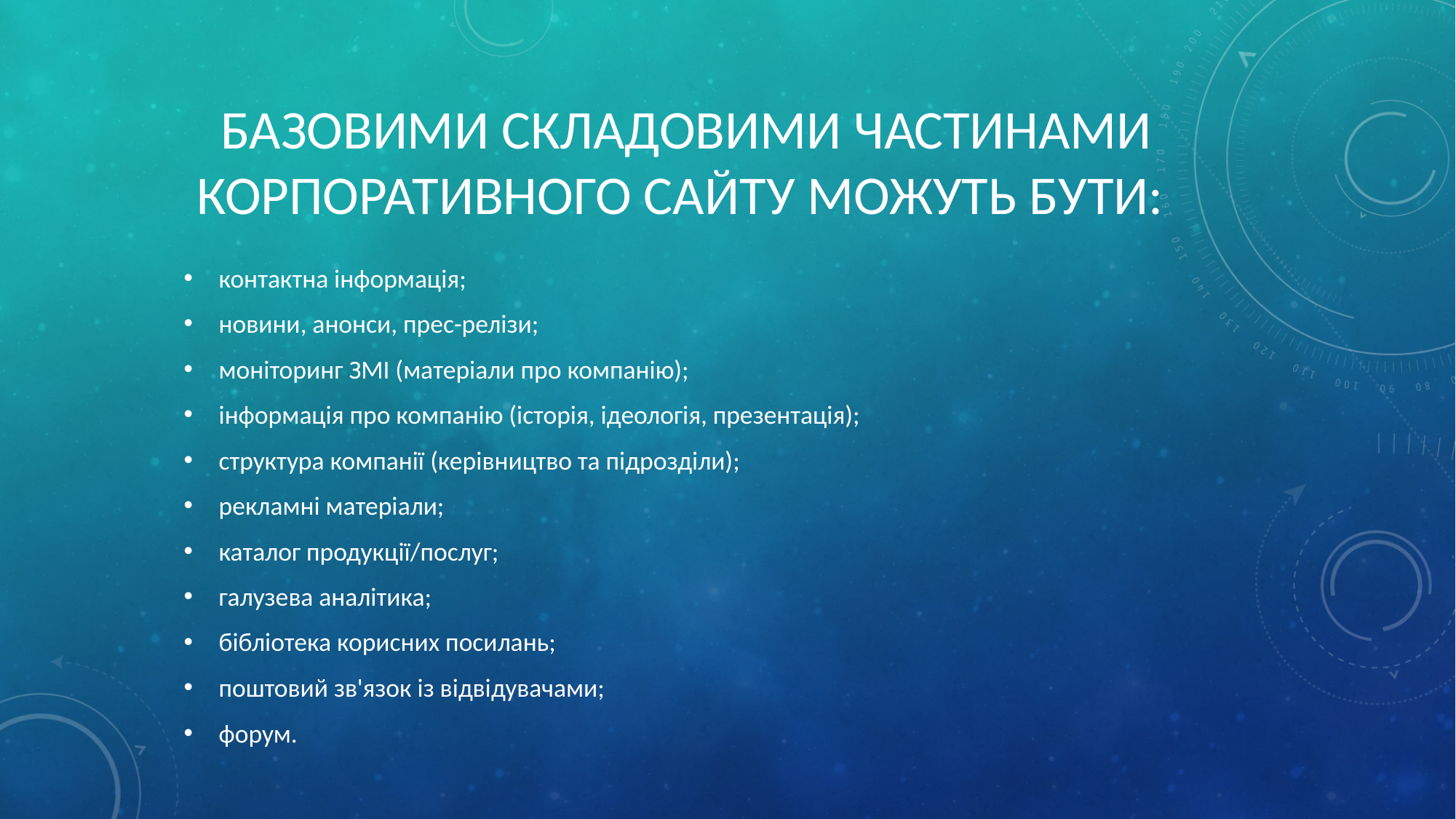

# Базовими складовими частинами корпоративного сайту можуть бути:
контактна інформація;
новини, анонси, прес-релізи;
моніторинг ЗМІ (матеріали про компанію);
інформація про компанію (історія, ідеологія, презентація);
структура компанії (керівництво та підрозділи);
рекламні матеріали;
каталог продукції/послуг;
галузева аналітика;
бібліотека корисних посилань;
поштовий зв'язок із відвідувачами;
форум.